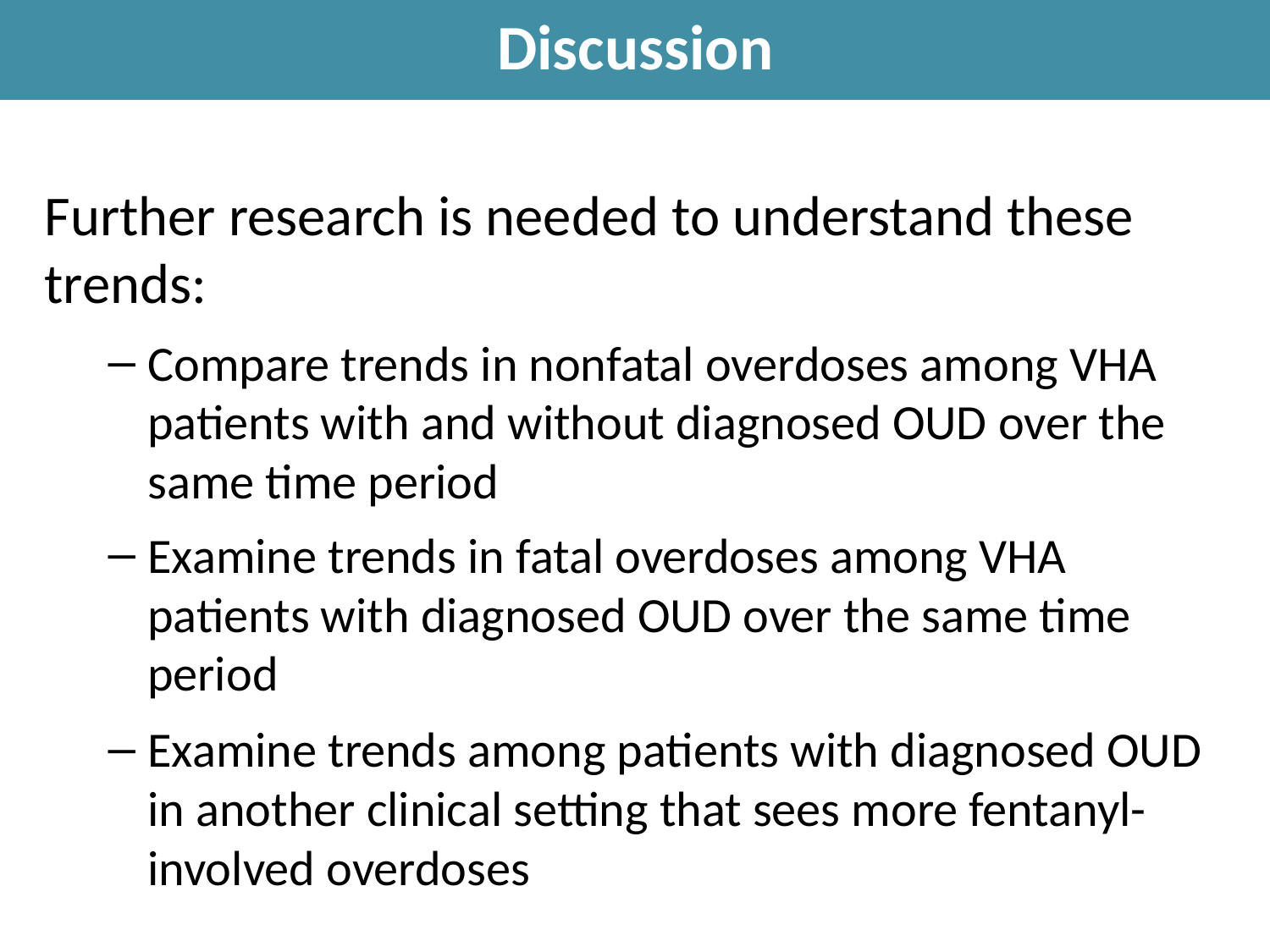

Discussion

Further research is needed to understand these trends:

Compare trends in nonfatal overdoses among VHA patients with and without diagnosed OUD over the same time period

Examine trends in fatal overdoses among VHA patients with diagnosed OUD over the same time period

Examine trends among patients with diagnosed OUD in another clinical setting that sees more fentanyl-involved overdoses